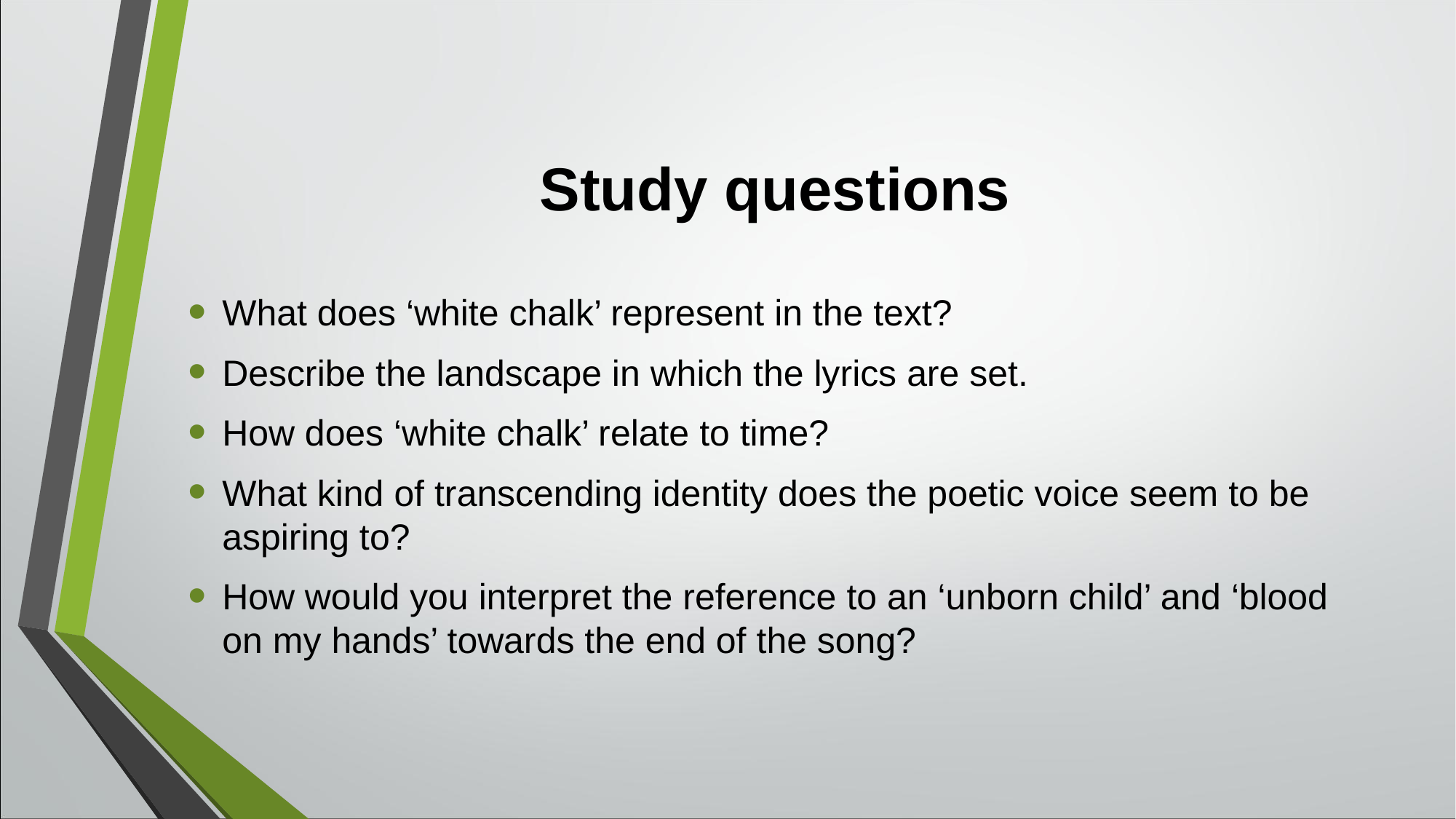

Study questions
What does ‘white chalk’ represent in the text?
Describe the landscape in which the lyrics are set.
How does ‘white chalk’ relate to time?
What kind of transcending identity does the poetic voice seem to be aspiring to?
How would you interpret the reference to an ‘unborn child’ and ‘blood on my hands’ towards the end of the song?